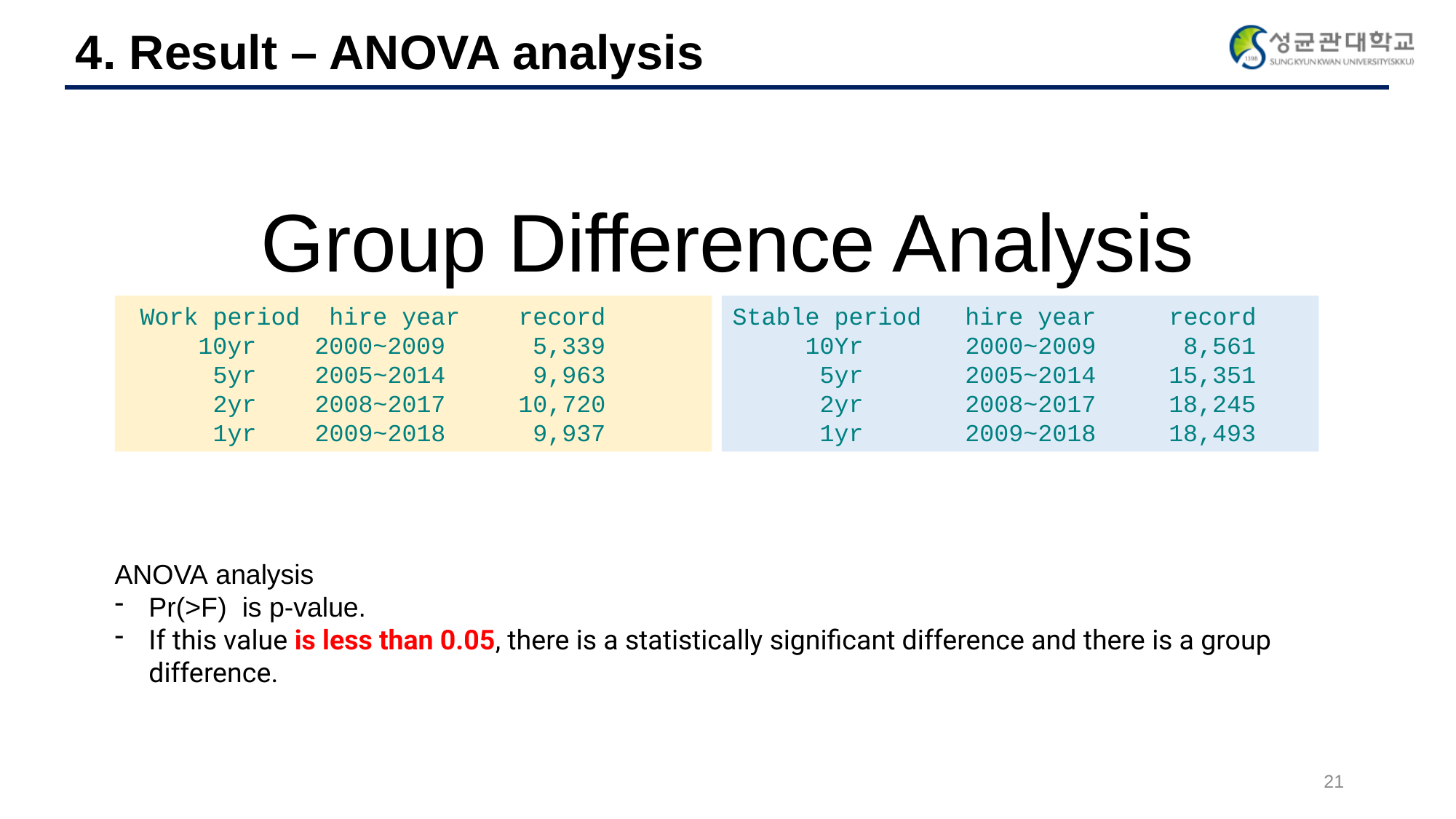

4. Result – ANOVA analysis

Group Difference Analysis
 Work period  hire year    record
     10yr    2000~2009      5,339
      5yr    2005~2014      9,963
      2yr    2008~2017     10,720
      1yr    2009~2018      9,937
Stable period   hire year     record
     10Yr       2000~2009      8,561
      5yr       2005~2014     15,351
      2yr       2008~2017     18,245
      1yr       2009~2018     18,493
ANOVA analysis
Pr(>F)  is p-value.
If this value is less than 0.05, there is a statistically significant difference and there is a group difference.
21